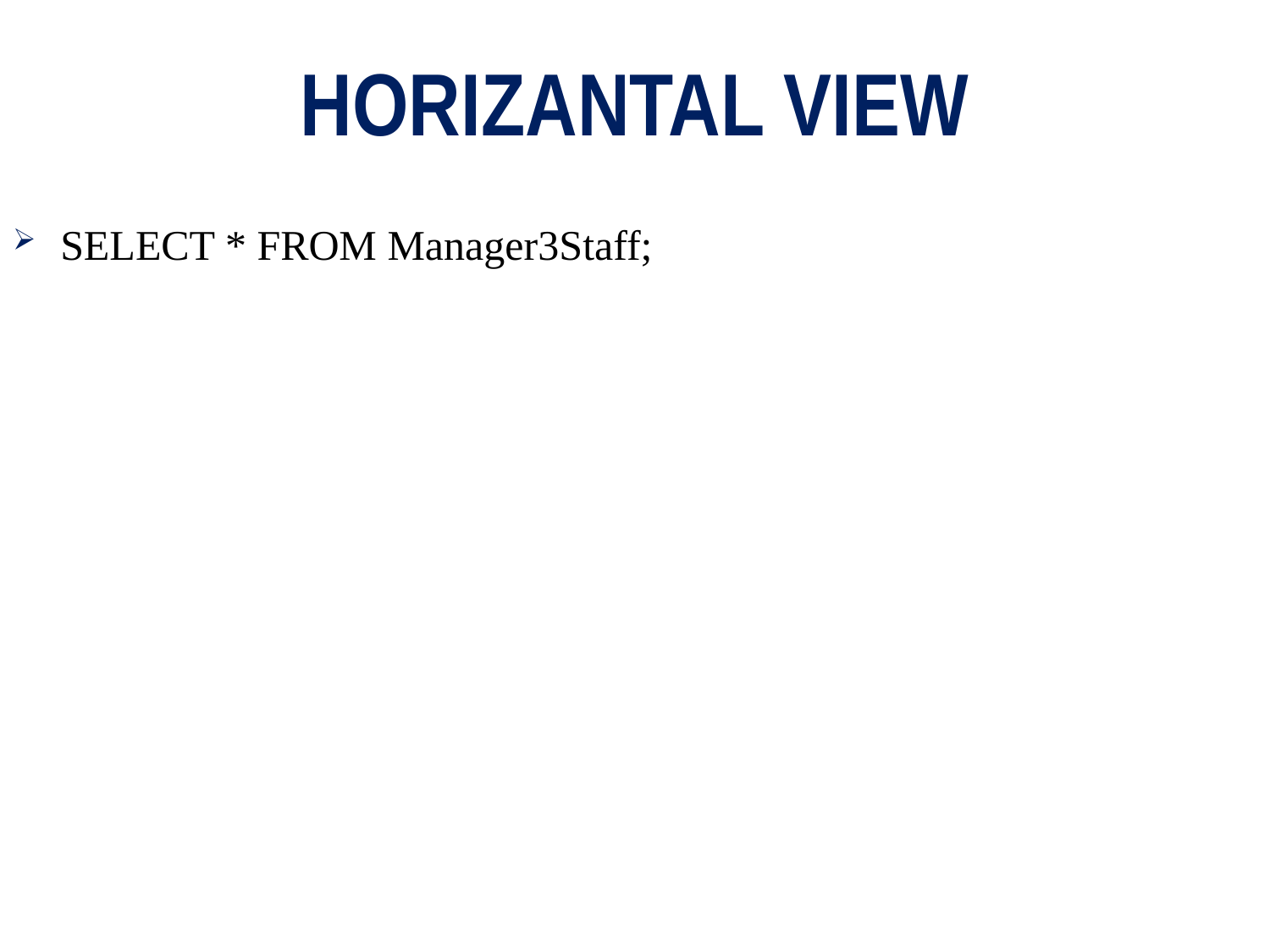

# HORIZANTAL VIEW
SELECT * FROM Manager3Staff;